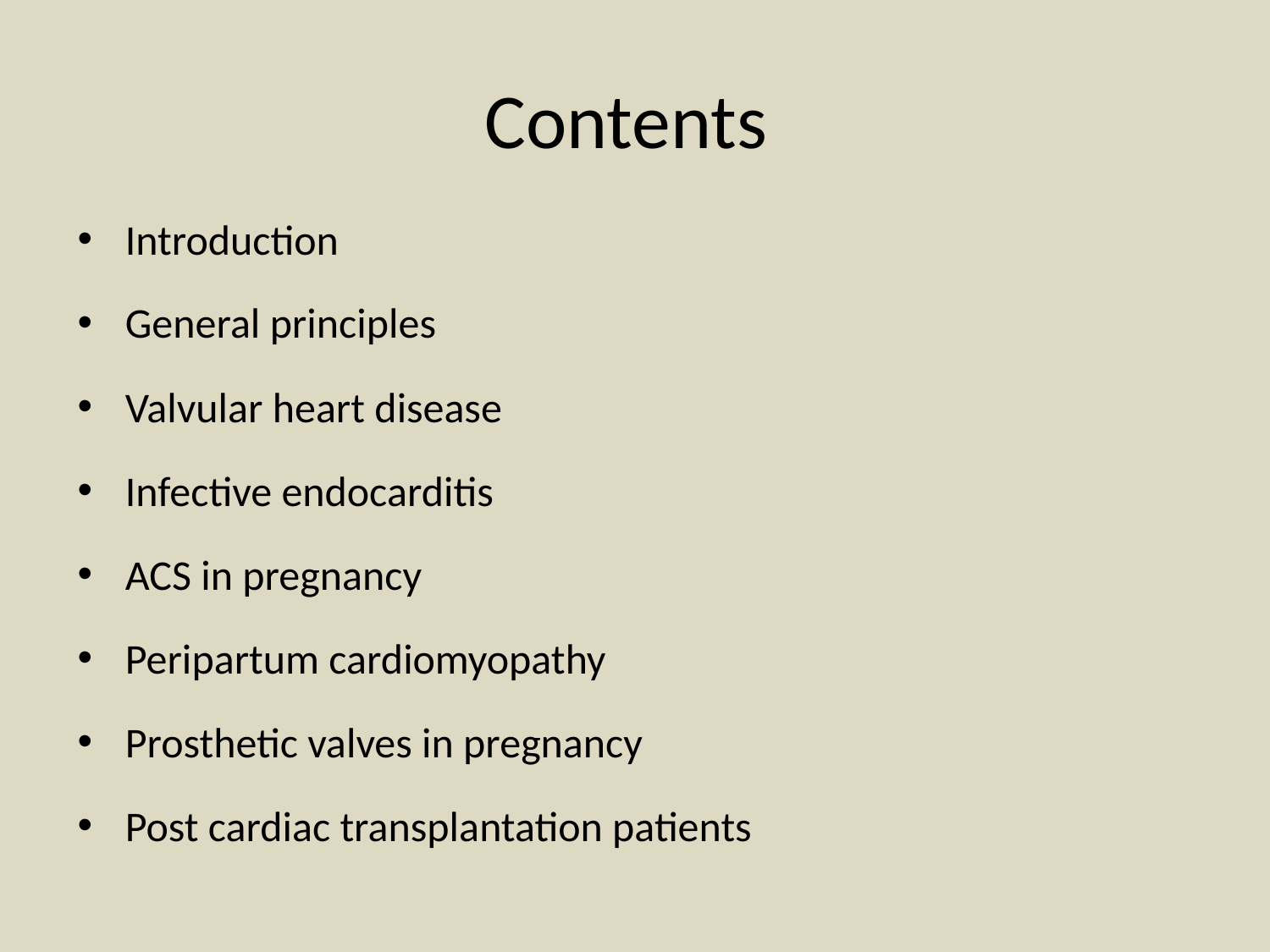

# Contents
Introduction

General principles

Valvular heart disease

Infective endocarditis

ACS in pregnancy

Peripartum cardiomyopathy

Prosthetic valves in pregnancy

Post cardiac transplantation patients